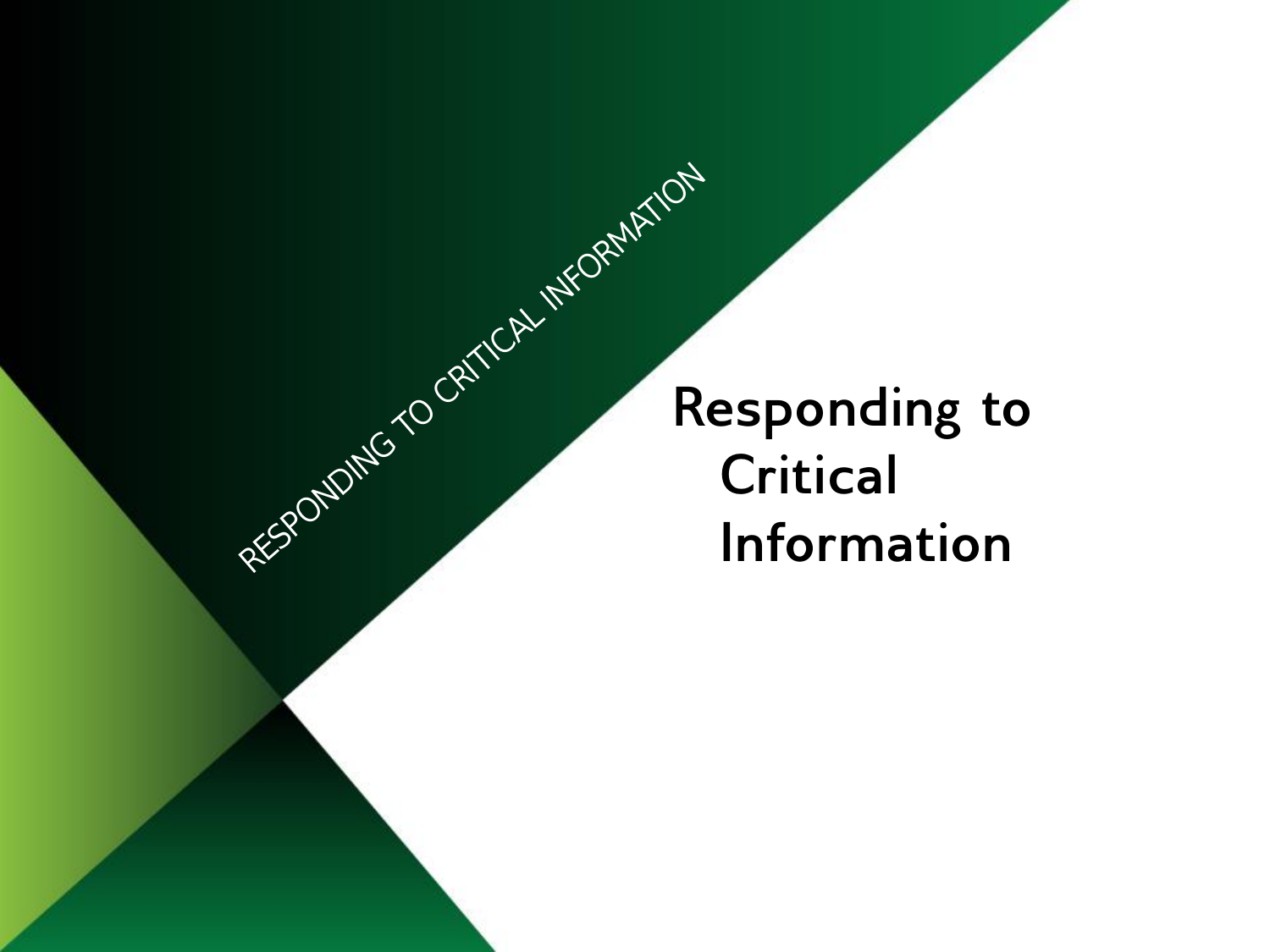

# Responding to Critical Information
Responding to Critical Information